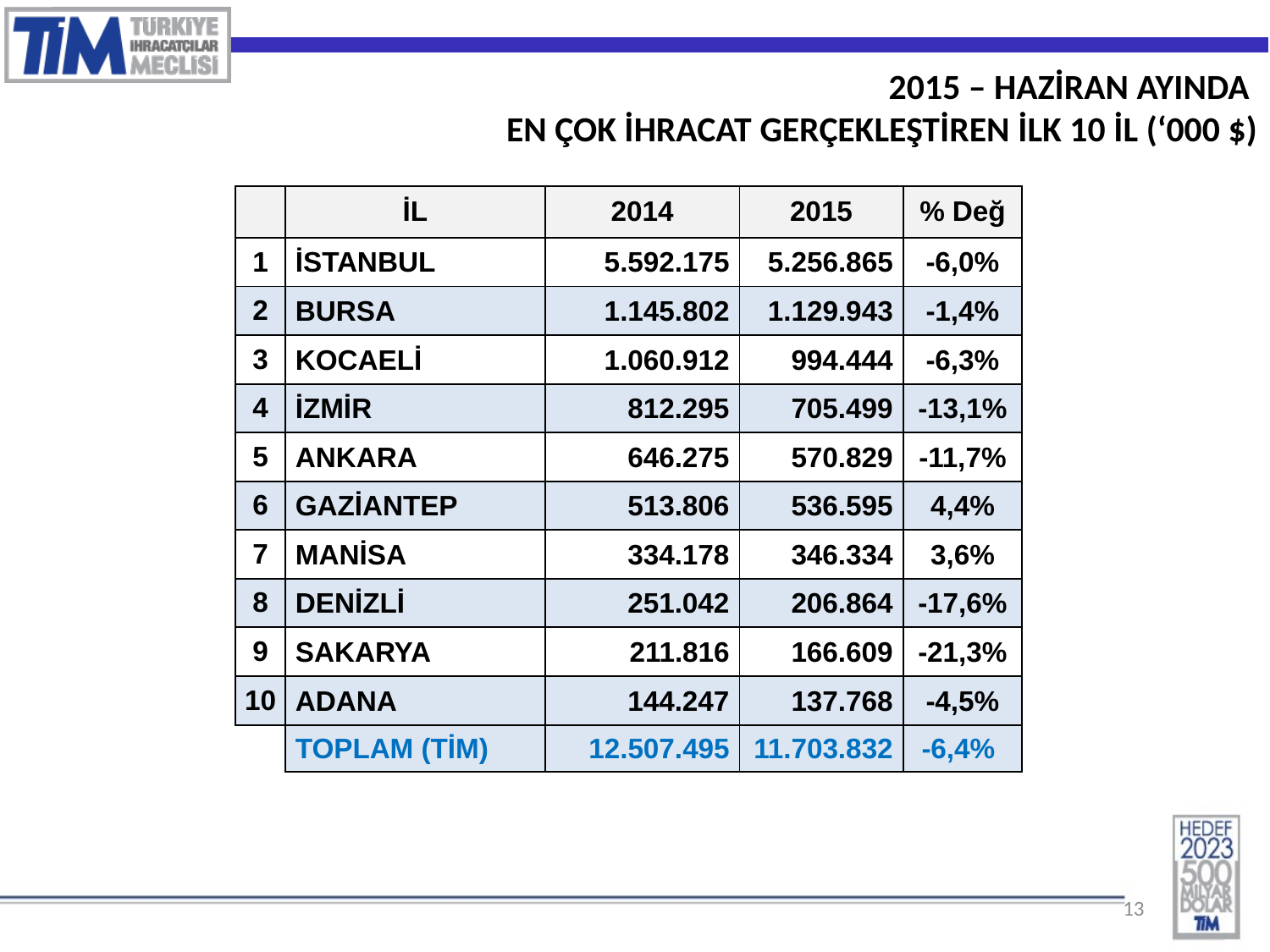

2015 – HAZİRAN AYINDA
EN ÇOK İHRACAT GERÇEKLEŞTİREN İLK 10 İL (‘000 $)
|  | İL | 2014 | 2015 | % Değ |
| --- | --- | --- | --- | --- |
| 1 | İSTANBUL | 5.592.175 | 5.256.865 | -6,0% |
| 2 | BURSA | 1.145.802 | 1.129.943 | -1,4% |
| 3 | KOCAELİ | 1.060.912 | 994.444 | -6,3% |
| 4 | İZMİR | 812.295 | 705.499 | -13,1% |
| 5 | ANKARA | 646.275 | 570.829 | -11,7% |
| 6 | GAZİANTEP | 513.806 | 536.595 | 4,4% |
| 7 | MANİSA | 334.178 | 346.334 | 3,6% |
| 8 | DENİZLİ | 251.042 | 206.864 | -17,6% |
| 9 | SAKARYA | 211.816 | 166.609 | -21,3% |
| 10 | ADANA | 144.247 | 137.768 | -4,5% |
|  | TOPLAM (TİM) | 12.507.495 | 11.703.832 | -6,4% |
13